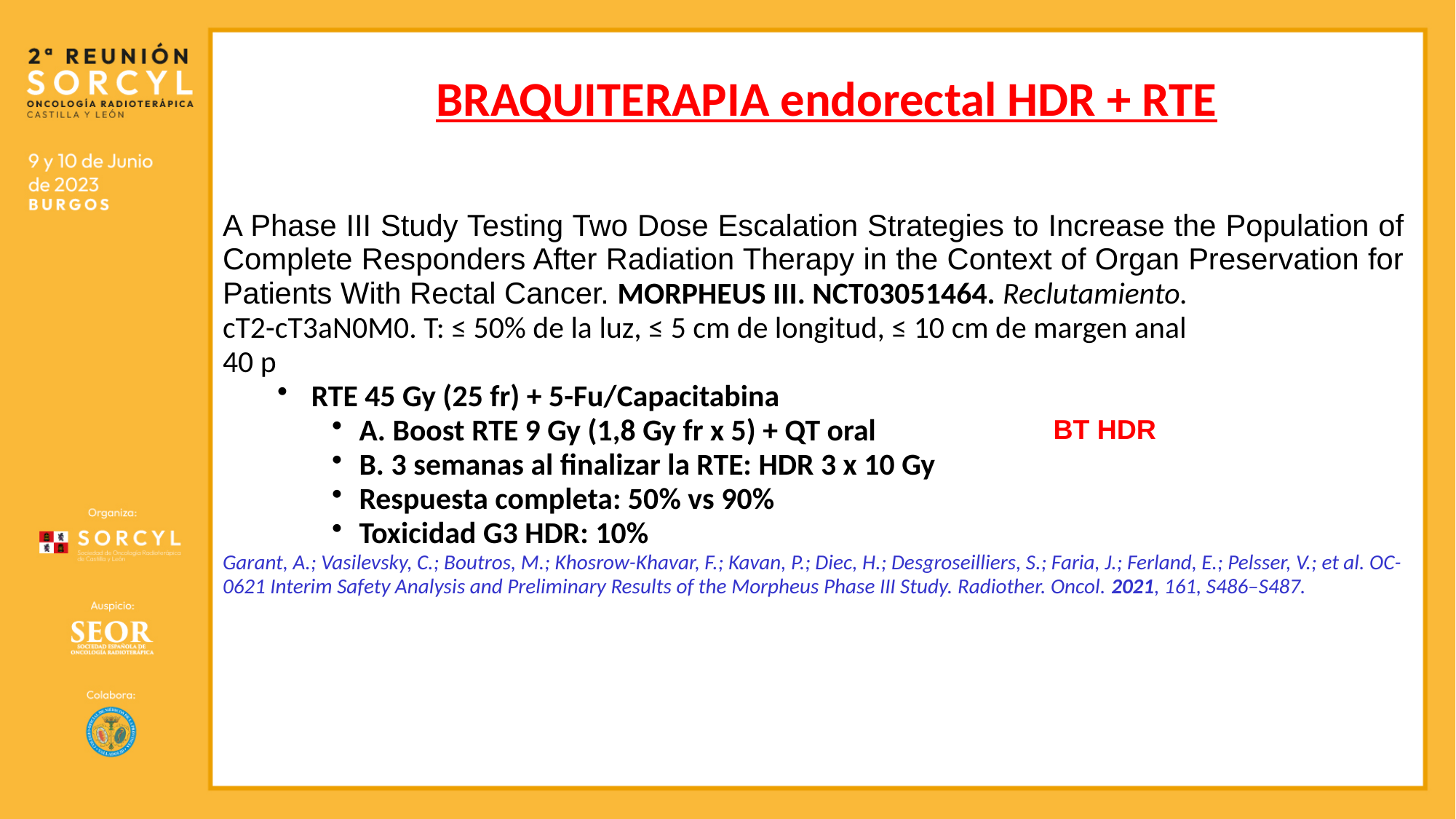

BRAQUITERAPIA endorectal HDR + RTE

A Phase III Study Testing Two Dose Escalation Strategies to Increase the Population of Complete Responders After Radiation Therapy in the Context of Organ Preservation for Patients With Rectal Cancer. MORPHEUS III. NCT03051464. Reclutamiento.
cT2-cT3aN0M0. T: ≤ 50% de la luz, ≤ 5 cm de longitud, ≤ 10 cm de margen anal
40 p
RTE 45 Gy (25 fr) + 5-Fu/Capacitabina
A. Boost RTE 9 Gy (1,8 Gy fr x 5) + QT oral
B. 3 semanas al finalizar la RTE: HDR 3 x 10 Gy
Respuesta completa: 50% vs 90%
Toxicidad G3 HDR: 10%
Garant, A.; Vasilevsky, C.; Boutros, M.; Khosrow-Khavar, F.; Kavan, P.; Diec, H.; Desgroseilliers, S.; Faria, J.; Ferland, E.; Pelsser, V.; et al. OC-0621 Interim Safety Analysis and Preliminary Results of the Morpheus Phase III Study. Radiother. Oncol. 2021, 161, S486–S487.

BT HDR